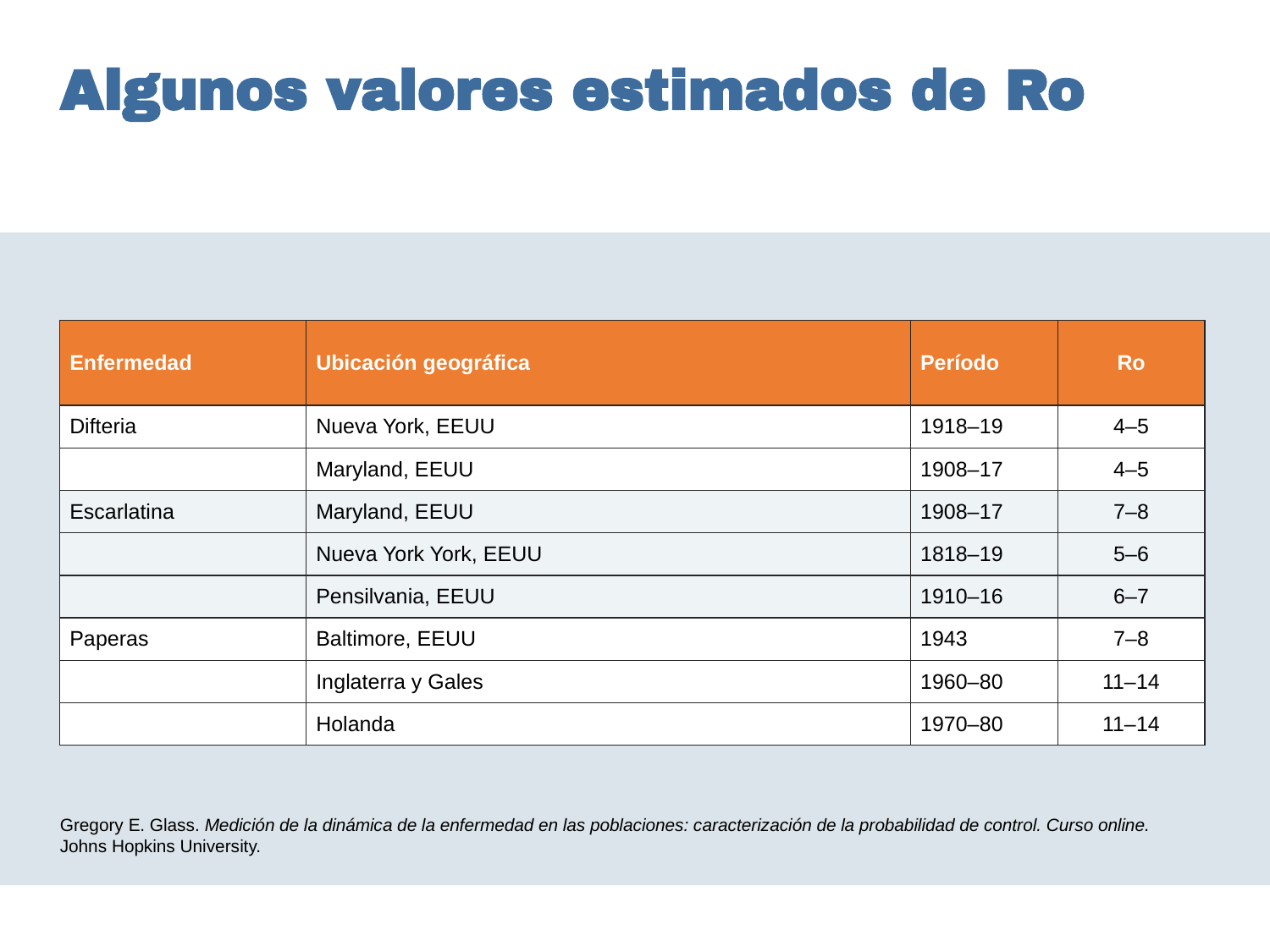

Algunos valores estimados de Ro

| Enfermedad | Ubicación geográfica | Período | Ro |
| --- | --- | --- | --- |
| Difteria | Nueva York, EEUU | 1918–19 | 4–5 |
|  | Maryland, EEUU | 1908–17 | 4–5 |
| Escarlatina | Maryland, EEUU | 1908–17 | 7–8 |
|  | Nueva York York, EEUU | 1818–19 | 5–6 |
|  | Pensilvania, EEUU | 1910–16 | 6–7 |
| Paperas | Baltimore, EEUU | 1943 | 7–8 |
|  | Inglaterra y Gales | 1960–80 | 11–14 |
|  | Holanda | 1970–80 | 11–14 |
Gregory E. Glass. Medición de la dinámica de la enfermedad en las poblaciones: caracterización de la probabilidad de control. Curso online. Johns Hopkins University.